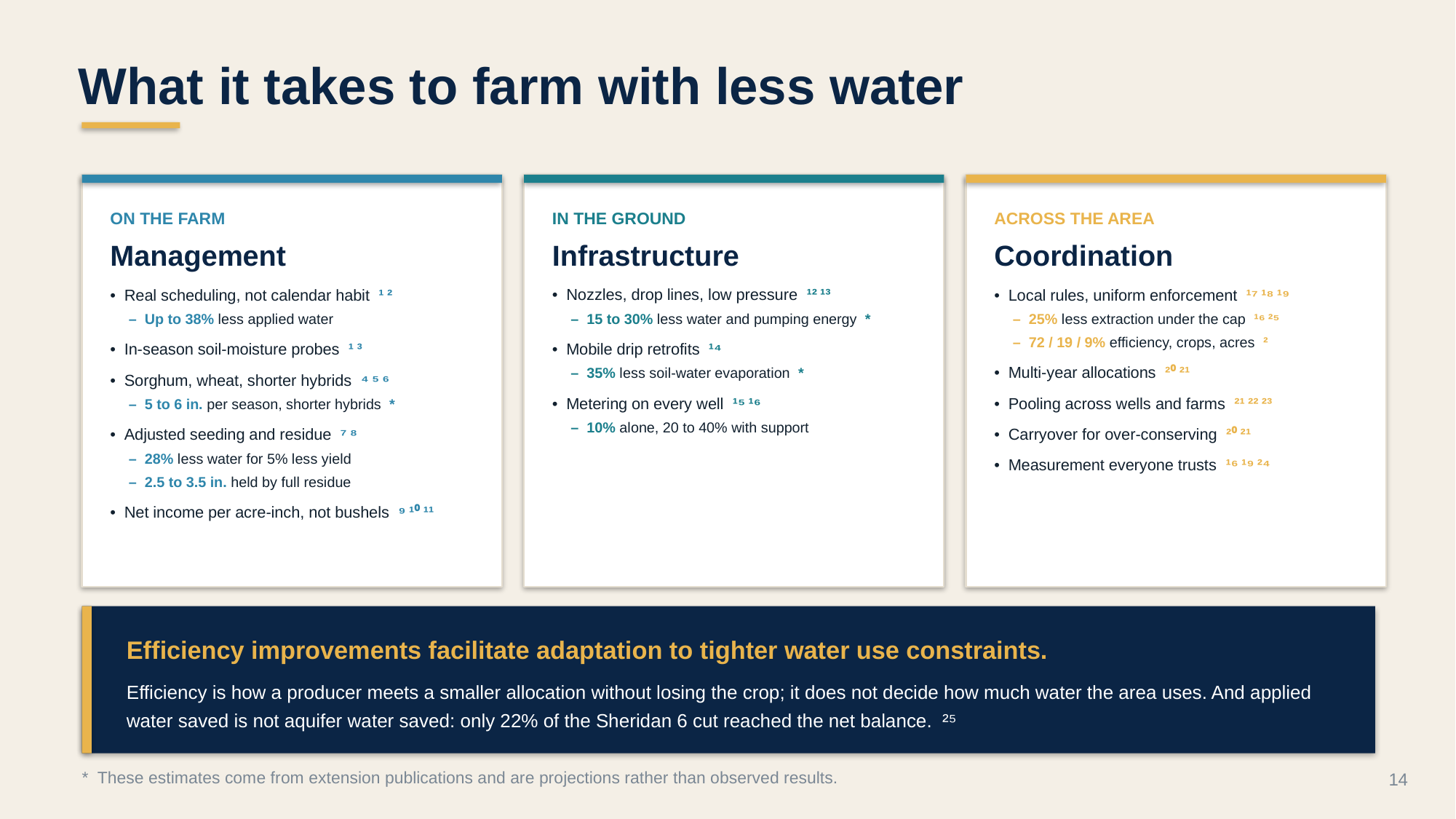

What it takes to farm with less water

ON THE FARM
Management
•  Real scheduling, not calendar habit  ¹ ²
–  Up to 38% less applied water
•  In-season soil-moisture probes  ¹ ³
•  Sorghum, wheat, shorter hybrids  ⁴ ⁵ ⁶
–  5 to 6 in. per season, shorter hybrids  *
•  Adjusted seeding and residue  ⁷ ⁸
–  28% less water for 5% less yield
–  2.5 to 3.5 in. held by full residue
•  Net income per acre-inch, not bushels  ⁹ ¹⁰ ¹¹
IN THE GROUND
Infrastructure
•  Nozzles, drop lines, low pressure  ¹² ¹³
–  15 to 30% less water and pumping energy  *
•  Mobile drip retrofits  ¹⁴
–  35% less soil-water evaporation  *
•  Metering on every well  ¹⁵ ¹⁶
–  10% alone, 20 to 40% with support
ACROSS THE AREA
Coordination
•  Local rules, uniform enforcement  ¹⁷ ¹⁸ ¹⁹
–  25% less extraction under the cap  ¹⁶ ²⁵
–  72 / 19 / 9% efficiency, crops, acres  ²
•  Multi-year allocations  ²⁰ ²¹
•  Pooling across wells and farms  ²¹ ²² ²³
•  Carryover for over-conserving  ²⁰ ²¹
•  Measurement everyone trusts  ¹⁶ ¹⁹ ²⁴

Efficiency improvements facilitate adaptation to tighter water use constraints.
Efficiency is how a producer meets a smaller allocation without losing the crop; it does not decide how much water the area uses. And applied water saved is not aquifer water saved: only 22% of the Sheridan 6 cut reached the net balance.  ²⁵
*  These estimates come from extension publications and are projections rather than observed results.
14